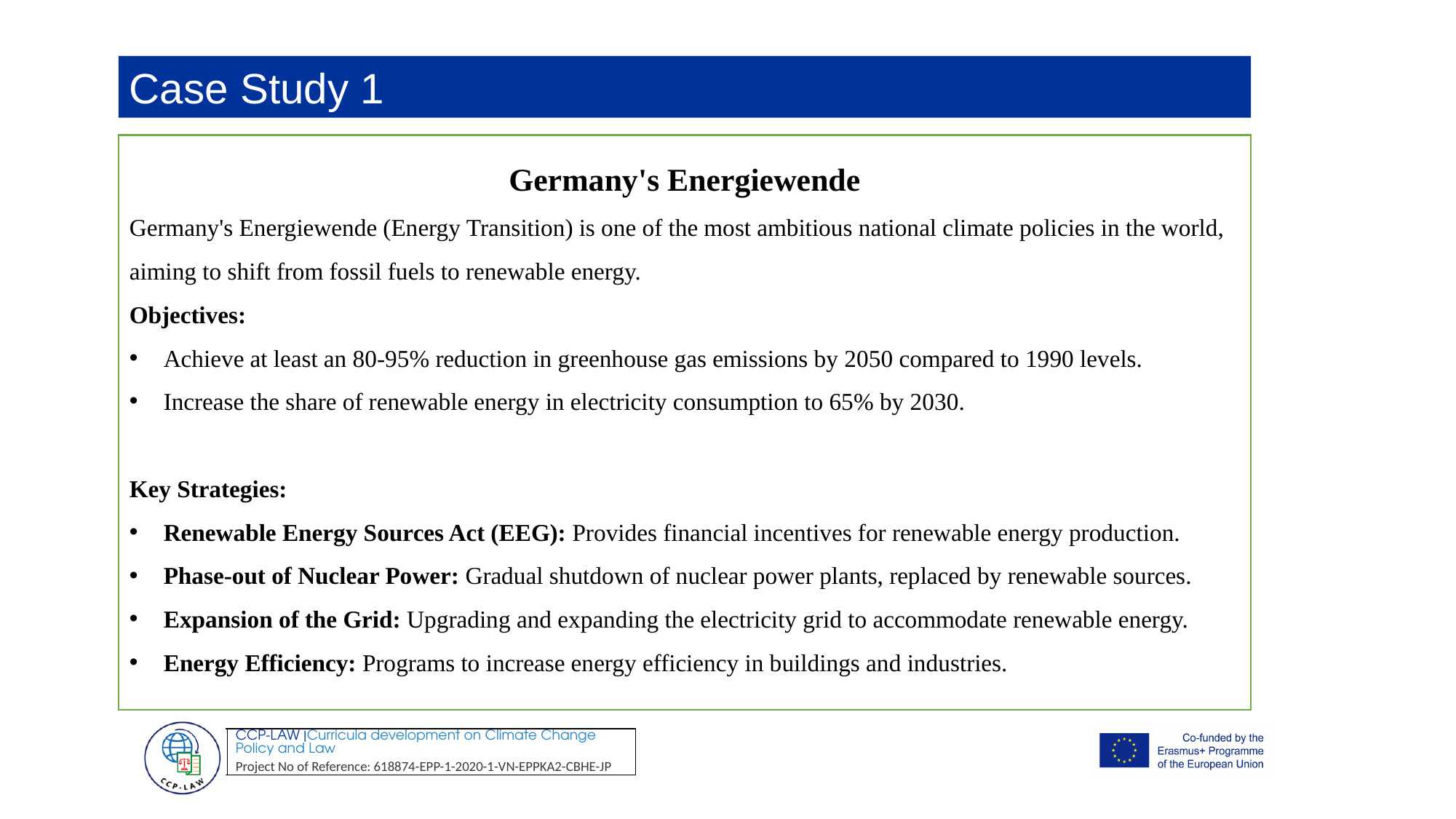

Case Study 1
Germany's Energiewende
Germany's Energiewende (Energy Transition) is one of the most ambitious national climate policies in the world, aiming to shift from fossil fuels to renewable energy.
Objectives:
Achieve at least an 80-95% reduction in greenhouse gas emissions by 2050 compared to 1990 levels.
Increase the share of renewable energy in electricity consumption to 65% by 2030.

Key Strategies:
Renewable Energy Sources Act (EEG): Provides financial incentives for renewable energy production.
Phase-out of Nuclear Power: Gradual shutdown of nuclear power plants, replaced by renewable sources.
Expansion of the Grid: Upgrading and expanding the electricity grid to accommodate renewable energy.
Energy Efficiency: Programs to increase energy efficiency in buildings and industries.